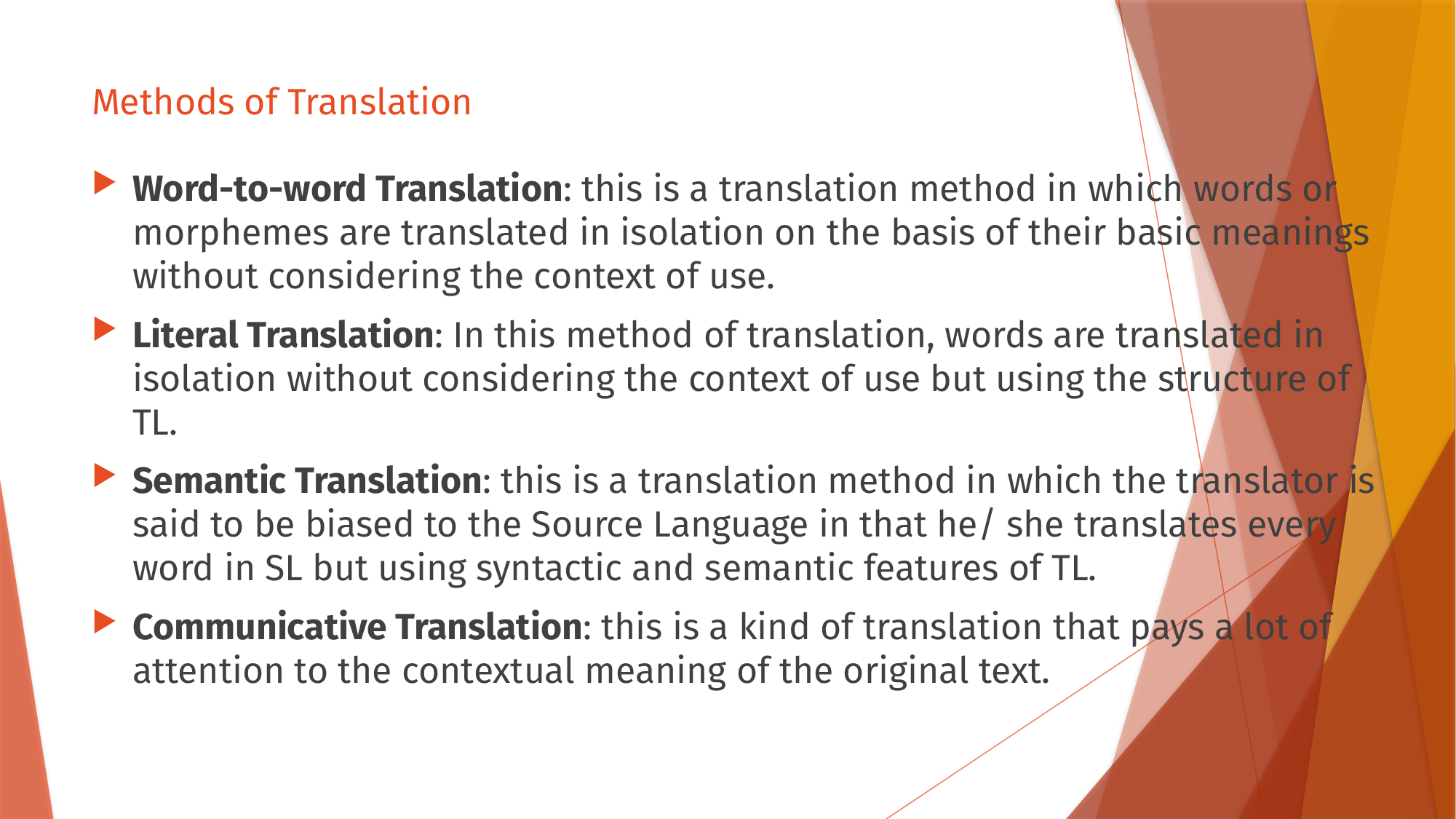

# Methods of Translation
Word-to-word Translation: this is a translation method in which words or morphemes are translated in isolation on the basis of their basic meanings without considering the context of use.
Literal Translation: In this method of translation, words are translated in isolation without considering the context of use but using the structure of TL.
Semantic Translation: this is a translation method in which the translator is said to be biased to the Source Language in that he/ she translates every word in SL but using syntactic and semantic features of TL.
Communicative Translation: this is a kind of translation that pays a lot of attention to the contextual meaning of the original text.